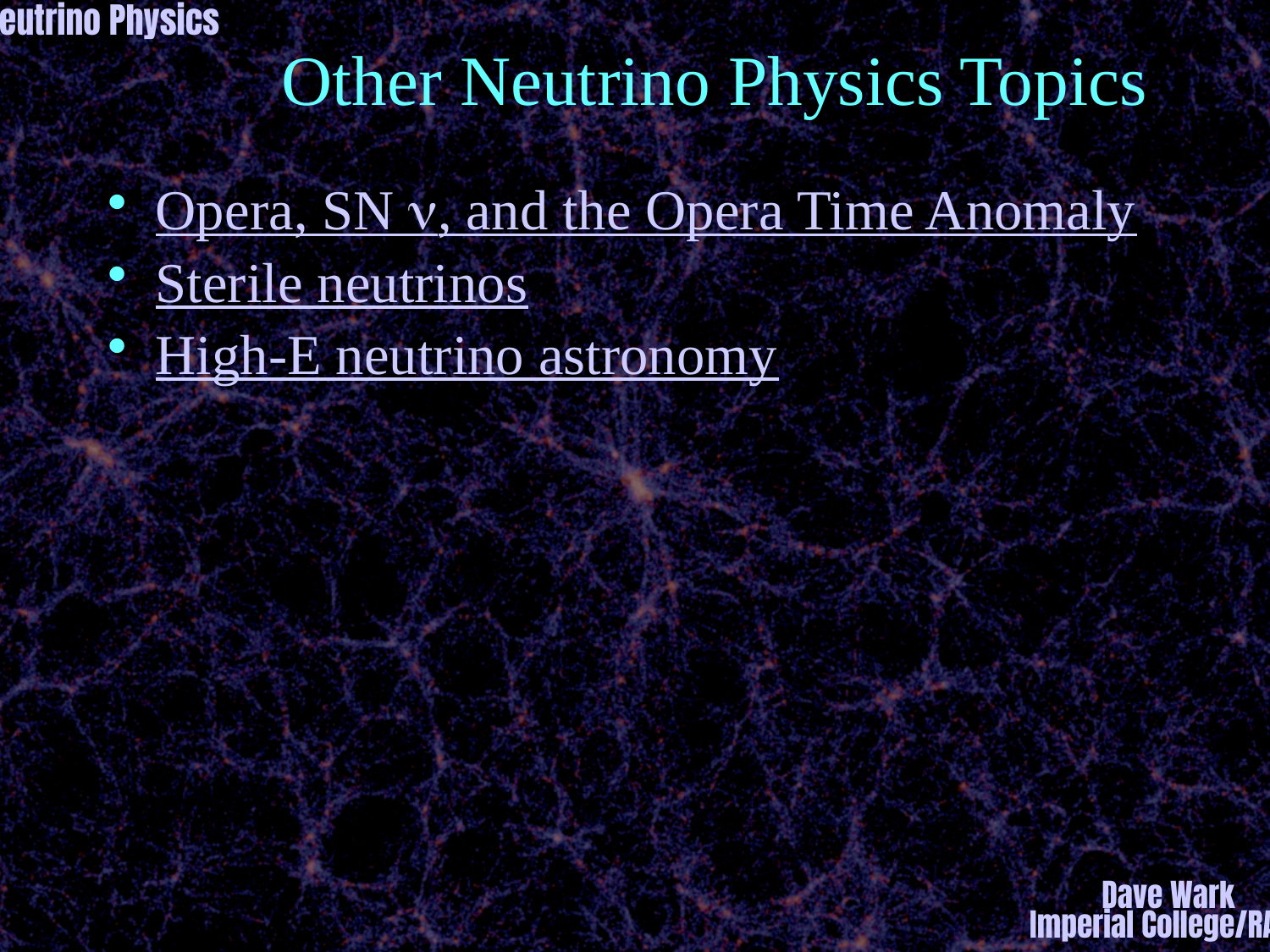

# Other Neutrino Physics Topics

Opera, SN ν, and the Opera Time Anomaly
Sterile neutrinos
High-E neutrino astronomy